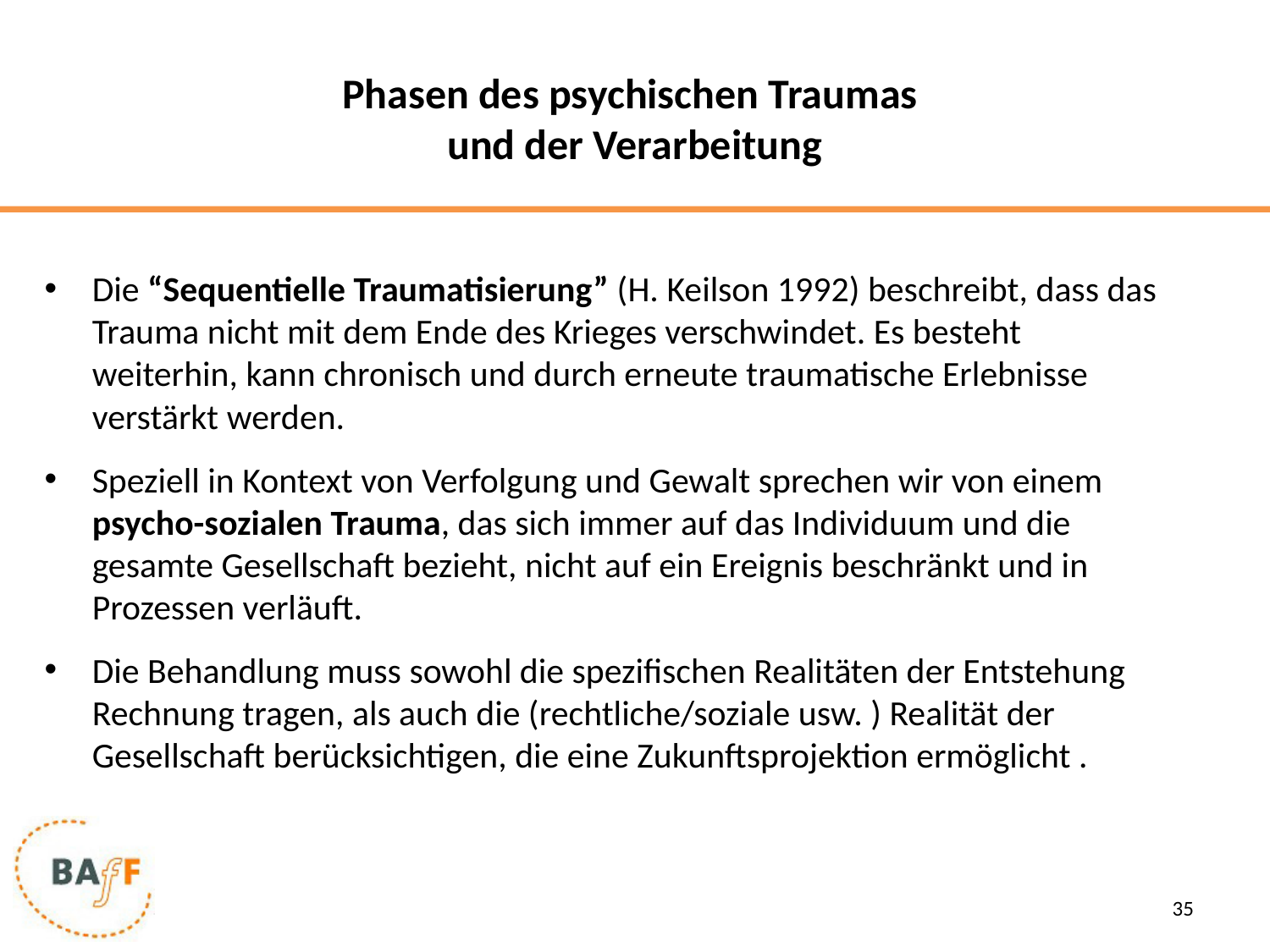

# Phasen des psychischen Traumas und der Verarbeitung

Die “Sequentielle Traumatisierung” (H. Keilson 1992) beschreibt, dass das Trauma nicht mit dem Ende des Krieges verschwindet. Es besteht weiterhin, kann chronisch und durch erneute traumatische Erlebnisse verstärkt werden.
Speziell in Kontext von Verfolgung und Gewalt sprechen wir von einem psycho-sozialen Trauma, das sich immer auf das Individuum und die gesamte Gesellschaft bezieht, nicht auf ein Ereignis beschränkt und in Prozessen verläuft.
Die Behandlung muss sowohl die spezifischen Realitäten der Entstehung Rechnung tragen, als auch die (rechtliche/soziale usw. ) Realität der Gesellschaft berücksichtigen, die eine Zukunftsprojektion ermöglicht .
35